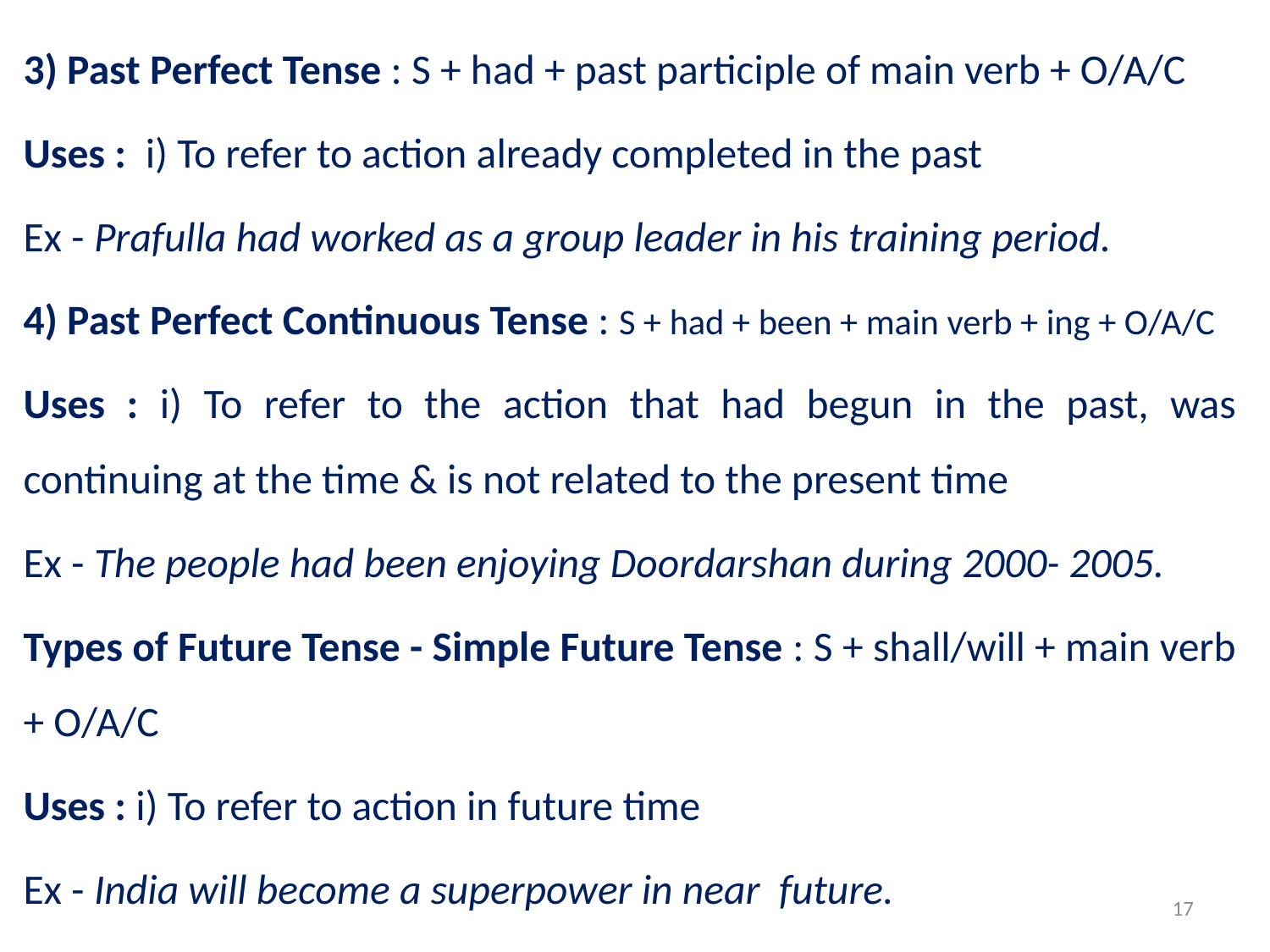

3) Past Perfect Tense : S + had + past participle of main verb + O/A/C
Uses :  i) To refer to action already completed in the past
Ex - Prafulla had worked as a group leader in his training period.
4) Past Perfect Continuous Tense : S + had + been + main verb + ing + O/A/C
Uses : i) To refer to the action that had begun in the past, was continuing at the time & is not related to the present time
Ex - The people had been enjoying Doordarshan during 2000- 2005.
Types of Future Tense - Simple Future Tense : S + shall/will + main verb + O/A/C
Uses : i) To refer to action in future time
Ex - India will become a superpower in near 	future.
17